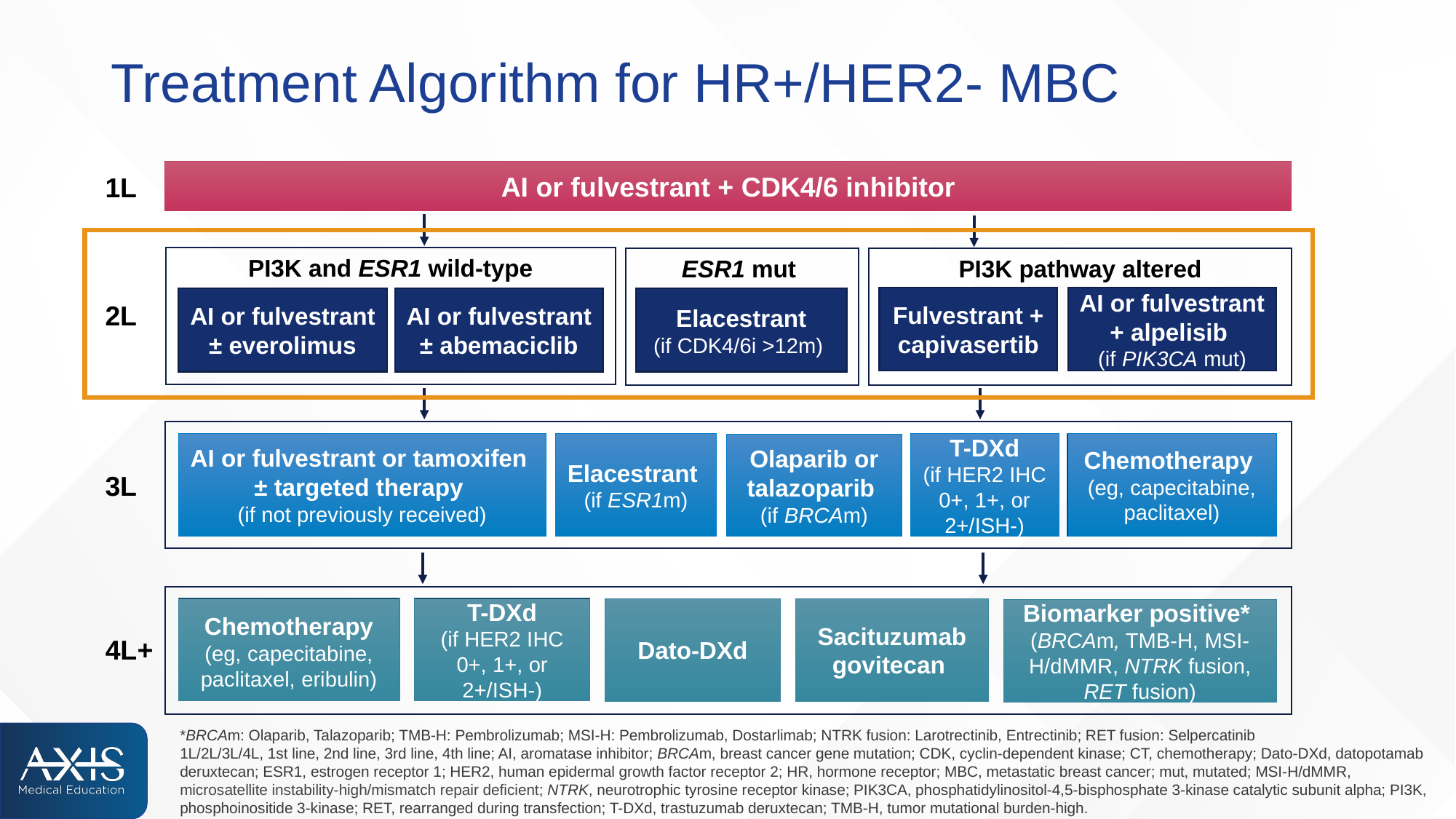

# Treatment Algorithm for HR+/HER2- MBC
AI or fulvestrant + CDK4/6 inhibitor
1L

PI3K and ESR1 wild-type
PI3K pathway altered
ESR1 mut
Fulvestrant + capivasertib
AI or fulvestrant + alpelisib
(if PIK3CA mut)
AI or fulvestrant ± everolimus
AI or fulvestrant ± abemaciclib
Elacestrant
(if CDK4/6i >12m)
2L

AI or fulvestrant or tamoxifen
± targeted therapy
(if not previously received)
Elacestrant
(if ESR1m)
T-DXd
(if HER2 IHC 0+, 1+, or 2+/ISH-)
Chemotherapy
(eg, capecitabine, paclitaxel)
Olaparib or talazoparib
(if BRCAm)
3L

Chemotherapy (eg, capecitabine, paclitaxel, eribulin)
T-DXd
(if HER2 IHC 0+, 1+, or 2+/ISH-)
Dato-DXd
Sacituzumab govitecan
Biomarker positive*
(BRCAm, TMB-H, MSI-H/dMMR, NTRK fusion, RET fusion)
4L+
*BRCAm: Olaparib, Talazoparib; TMB-H: Pembrolizumab; MSI-H: Pembrolizumab, Dostarlimab; NTRK fusion: Larotrectinib, Entrectinib; RET fusion: Selpercatinib
1L/2L/3L/4L, 1st line, 2nd line, 3rd line, 4th line; AI, aromatase inhibitor; BRCAm, breast cancer gene mutation; CDK, cyclin-dependent kinase; CT, chemotherapy; Dato-DXd, datopotamab deruxtecan; ESR1, estrogen receptor 1; HER2, human epidermal growth factor receptor 2; HR, hormone receptor; MBC, metastatic breast cancer; mut, mutated; MSI-H/dMMR, microsatellite instability-high/mismatch repair deficient; NTRK, neurotrophic tyrosine receptor kinase; PIK3CA, phosphatidylinositol-4,5-bisphosphate 3-kinase catalytic subunit alpha; PI3K, phosphoinositide 3-kinase; RET, rearranged during transfection; T-DXd, trastuzumab deruxtecan; TMB-H, tumor mutational burden-high.